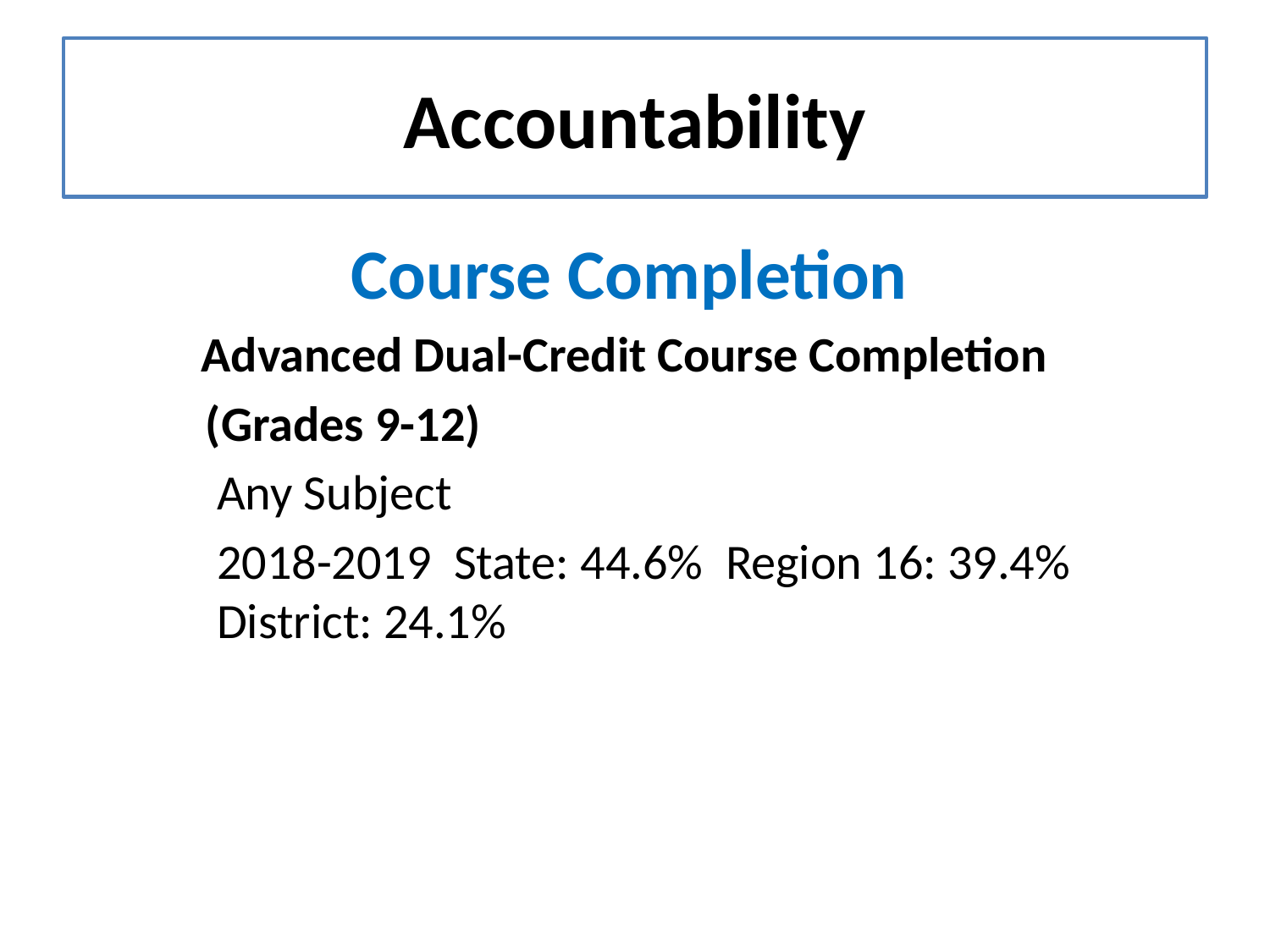

# Accountability
Course Completion
 	     Advanced Dual-Credit Course Completion
	    (Grades 9-12)
	     Any Subject
	     2018-2019  State: 44.6%  Region 16: 39.4%  	  	     District: 24.1%